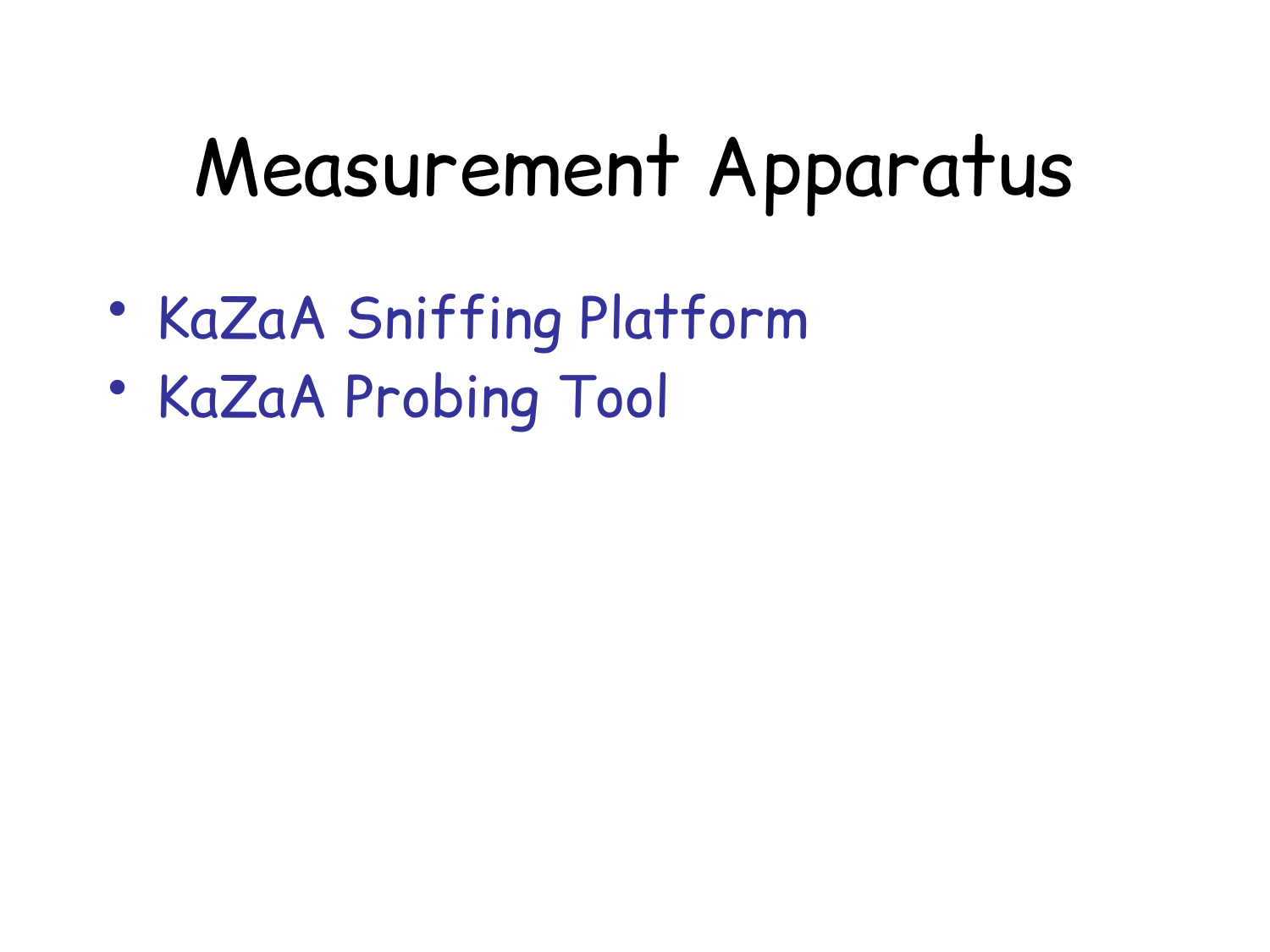

# Measurement Apparatus
KaZaA Sniffing Platform
KaZaA Probing Tool